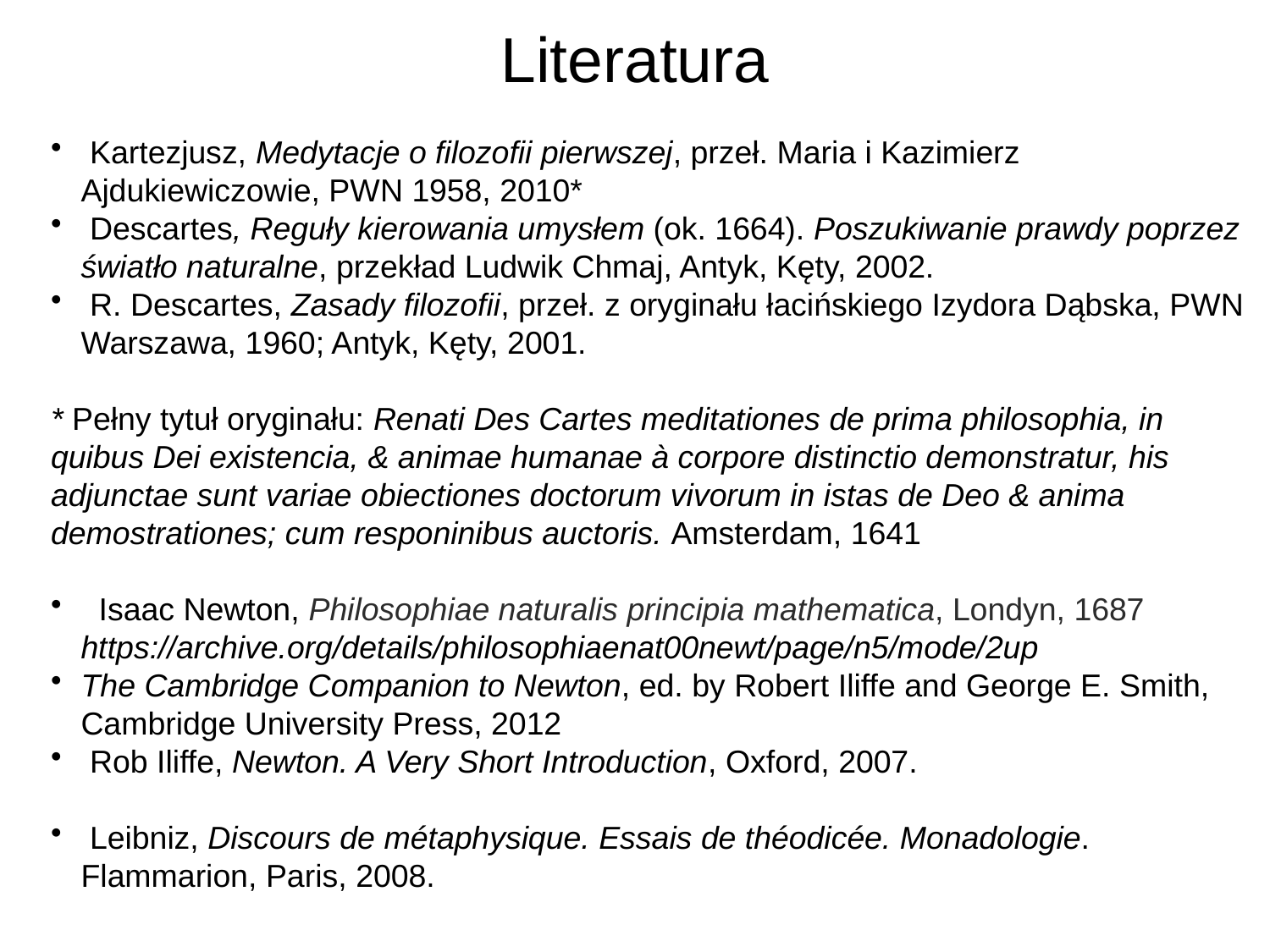

# Literatura
 Kartezjusz, Medytacje o filozofii pierwszej, przeł. Maria i Kazimierz Ajdukiewiczowie, PWN 1958, 2010*
 Descartes, Reguły kierowania umysłem (ok. 1664). Poszukiwanie prawdy poprzez światło naturalne, przekład Ludwik Chmaj, Antyk, Kęty, 2002.
 R. Descartes, Zasady filozofii, przeł. z oryginału łacińskiego Izydora Dąbska, PWN Warszawa, 1960; Antyk, Kęty, 2001.

* Pełny tytuł oryginału: Renati Des Cartes meditationes de prima philosophia, in quibus Dei existencia, & animae humanae à corpore distinctio demonstratur, his adjunctae sunt variae obiectiones doctorum vivorum in istas de Deo & anima demostrationes; cum responinibus auctoris. Amsterdam, 1641

  Isaac Newton, Philosophiae naturalis principia mathematica, Londyn, 1687 https://archive.org/details/philosophiaenat00newt/page/n5/mode/2up
The Cambridge Companion to Newton, ed. by Robert Iliffe and George E. Smith, Cambridge University Press, 2012
 Rob Iliffe, Newton. A Very Short Introduction, Oxford, 2007.

 Leibniz, Discours de métaphysique. Essais de théodicée. Monadologie. Flammarion, Paris, 2008.